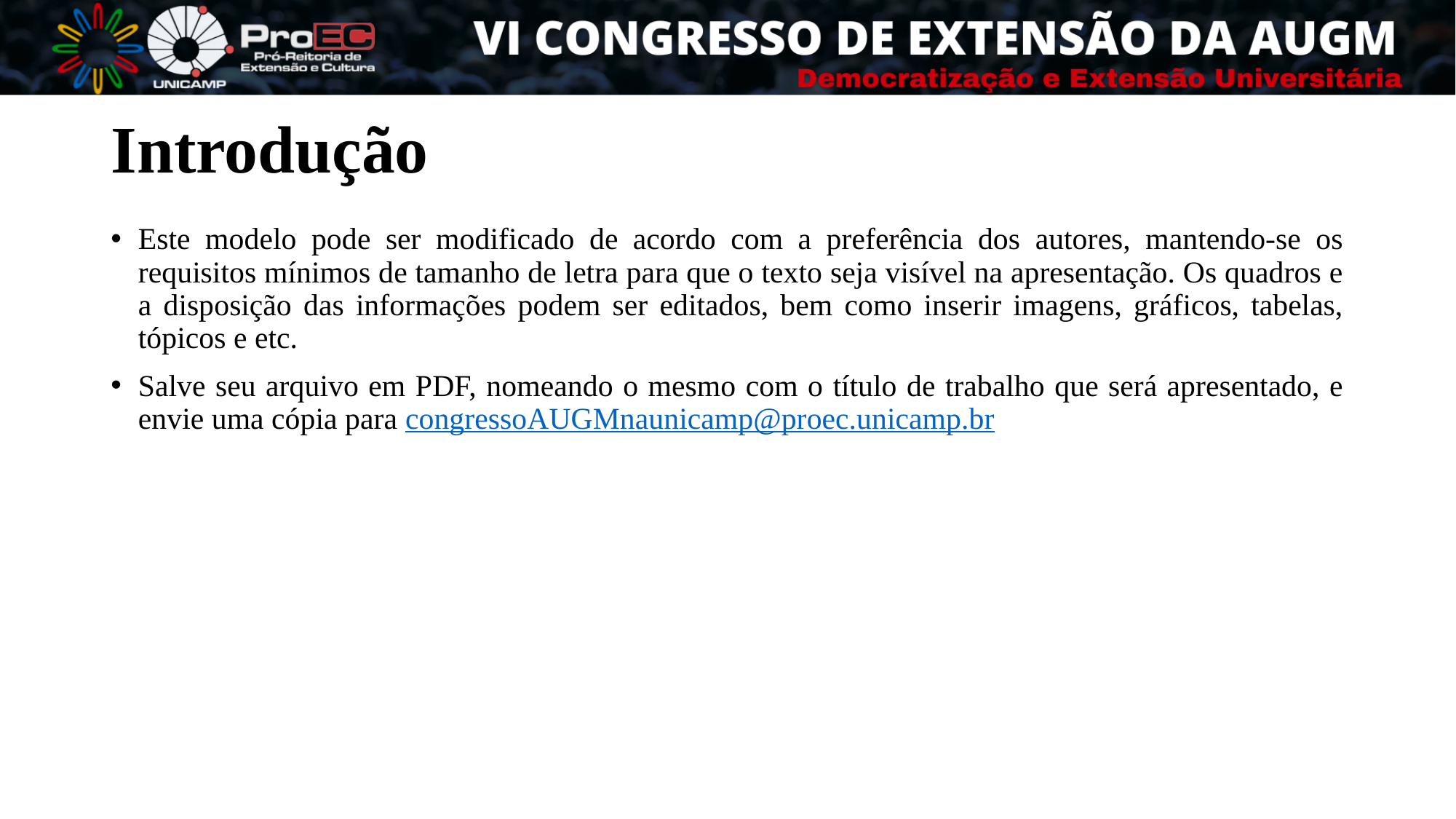

# Introdução
Este modelo pode ser modificado de acordo com a preferência dos autores, mantendo-se os requisitos mínimos de tamanho de letra para que o texto seja visível na apresentação. Os quadros e a disposição das informações podem ser editados, bem como inserir imagens, gráficos, tabelas, tópicos e etc.
Salve seu arquivo em PDF, nomeando o mesmo com o título de trabalho que será apresentado, e envie uma cópia para congressoAUGMnaunicamp@proec.unicamp.br